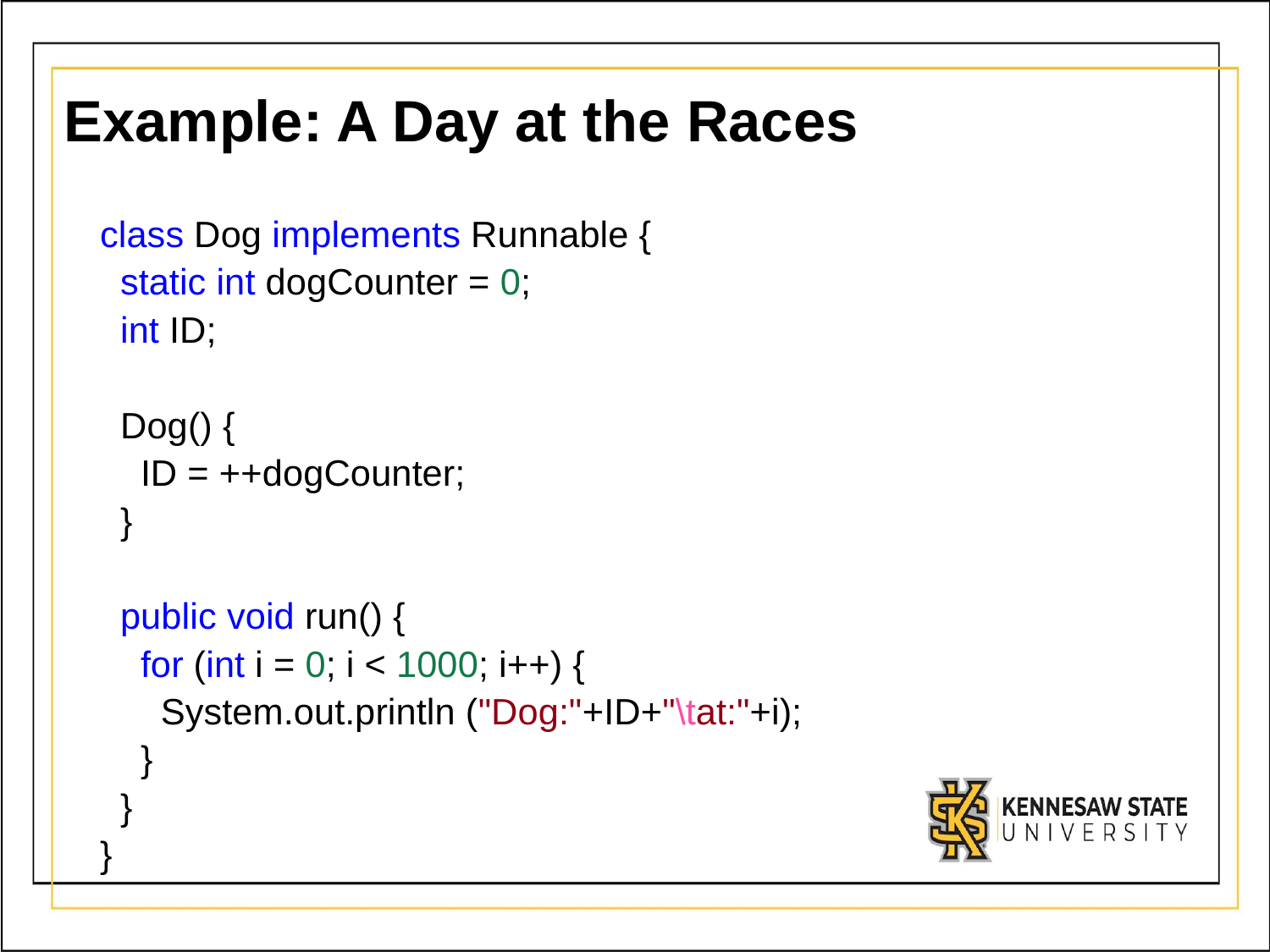

# Example: A Day at the Races
class Dog implements Runnable {
  static int dogCounter = 0;
  int ID;

  Dog() {
    ID = ++dogCounter;
  }

  public void run() {
    for (int i = 0; i < 1000; i++) {
      System.out.println ("Dog:"+ID+"\tat:"+i);
    }
  }
}